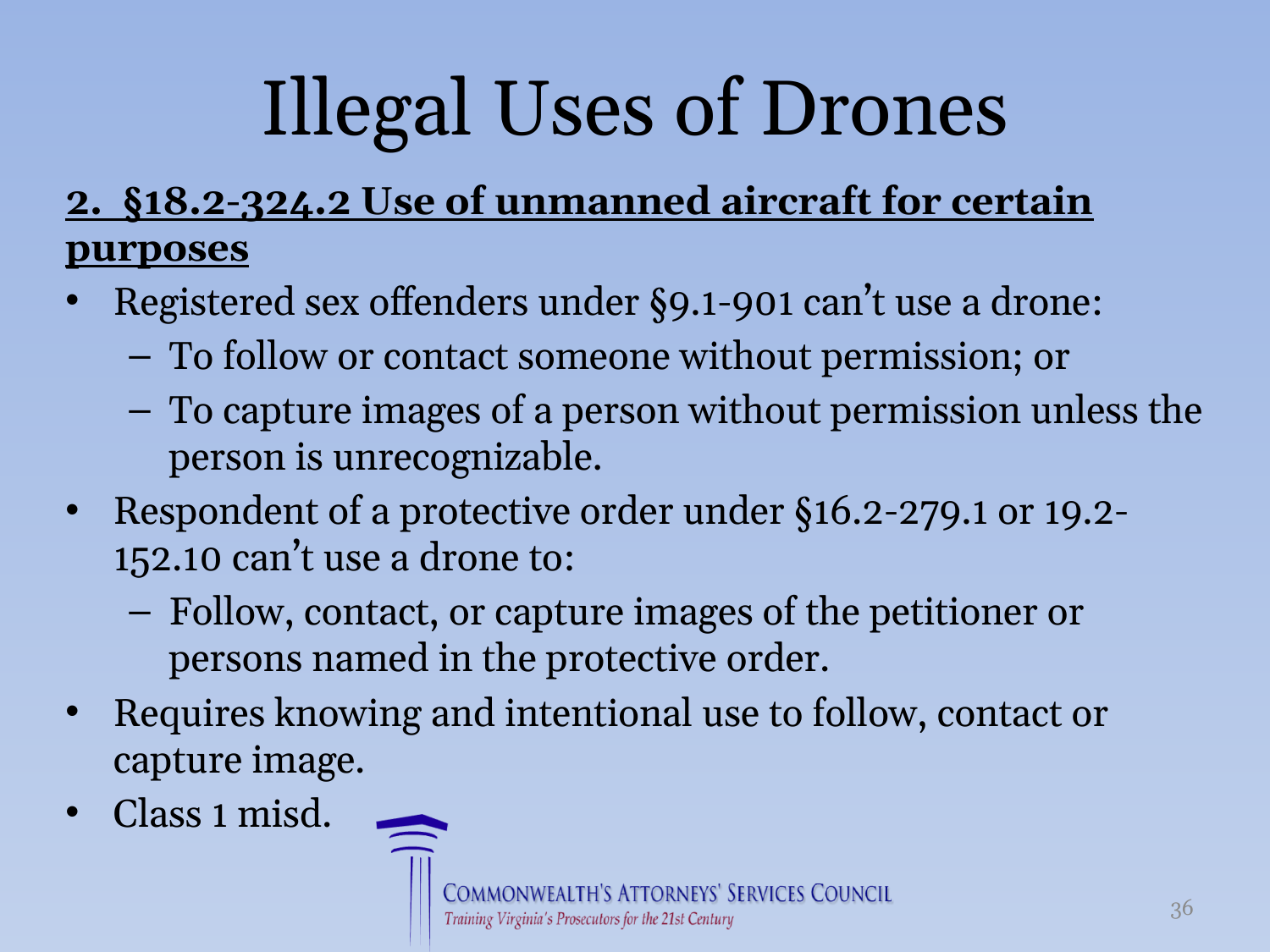

# Illegal Uses of Drones
2.  §18.2-324.2 Use of unmanned aircraft for certain purposes
Registered sex offenders under §9.1-901 can’t use a drone:
To follow or contact someone without permission; or
To capture images of a person without permission unless the person is unrecognizable.
Respondent of a protective order under §16.2-279.1 or 19.2-152.10 can’t use a drone to:
Follow, contact, or capture images of the petitioner or persons named in the protective order.
Requires knowing and intentional use to follow, contact or capture image.
Class 1 misd.
36